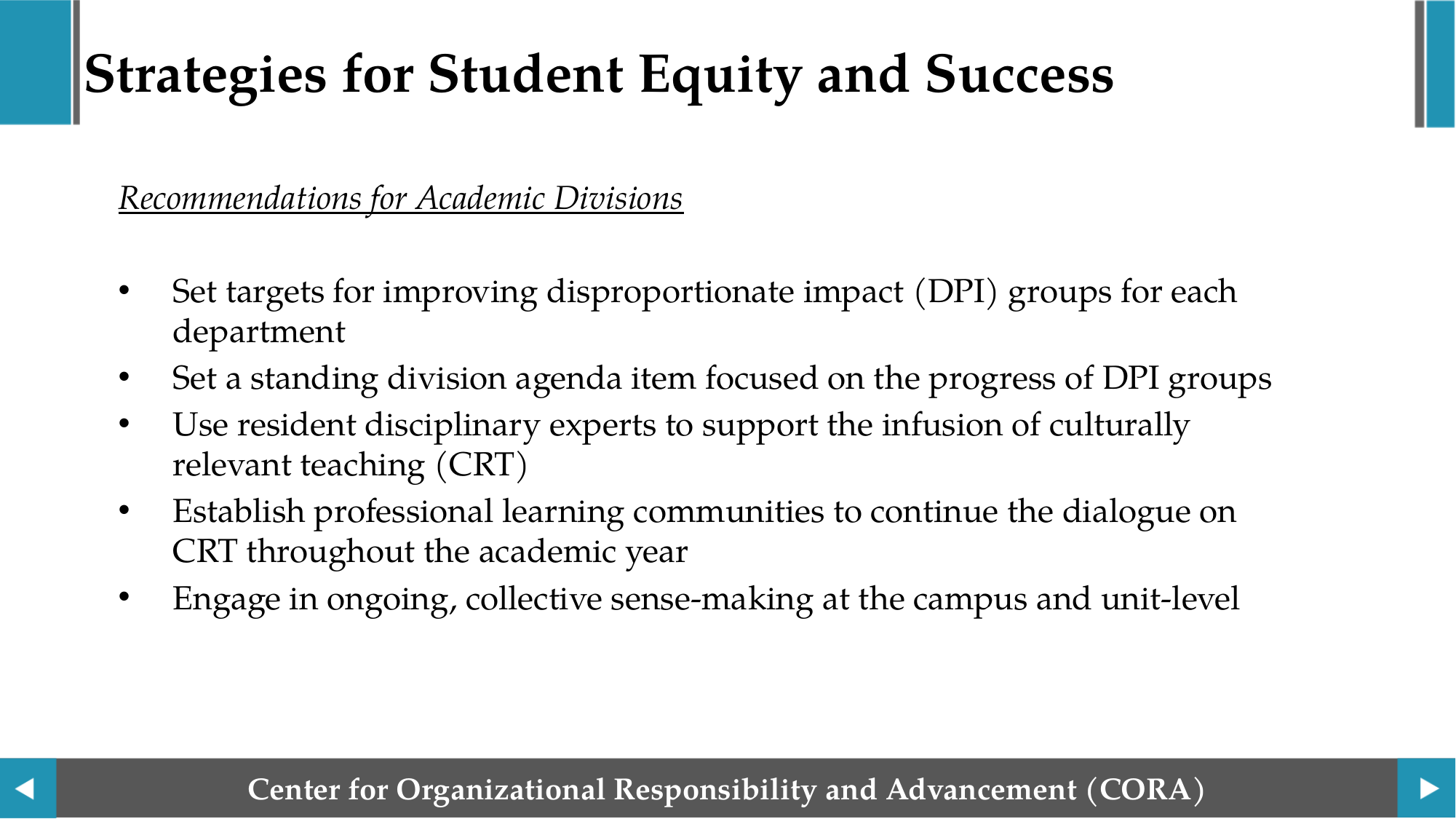

Strategies for Student Equity and Success
Recommendations for Academic Divisions

Set targets for improving disproportionate impact (DPI) groups for each department
Set a standing division agenda item focused on the progress of DPI groups
Use resident disciplinary experts to support the infusion of culturally relevant teaching (CRT)
Establish professional learning communities to continue the dialogue on CRT throughout the academic year
Engage in ongoing, collective sense-making at the campus and unit-level